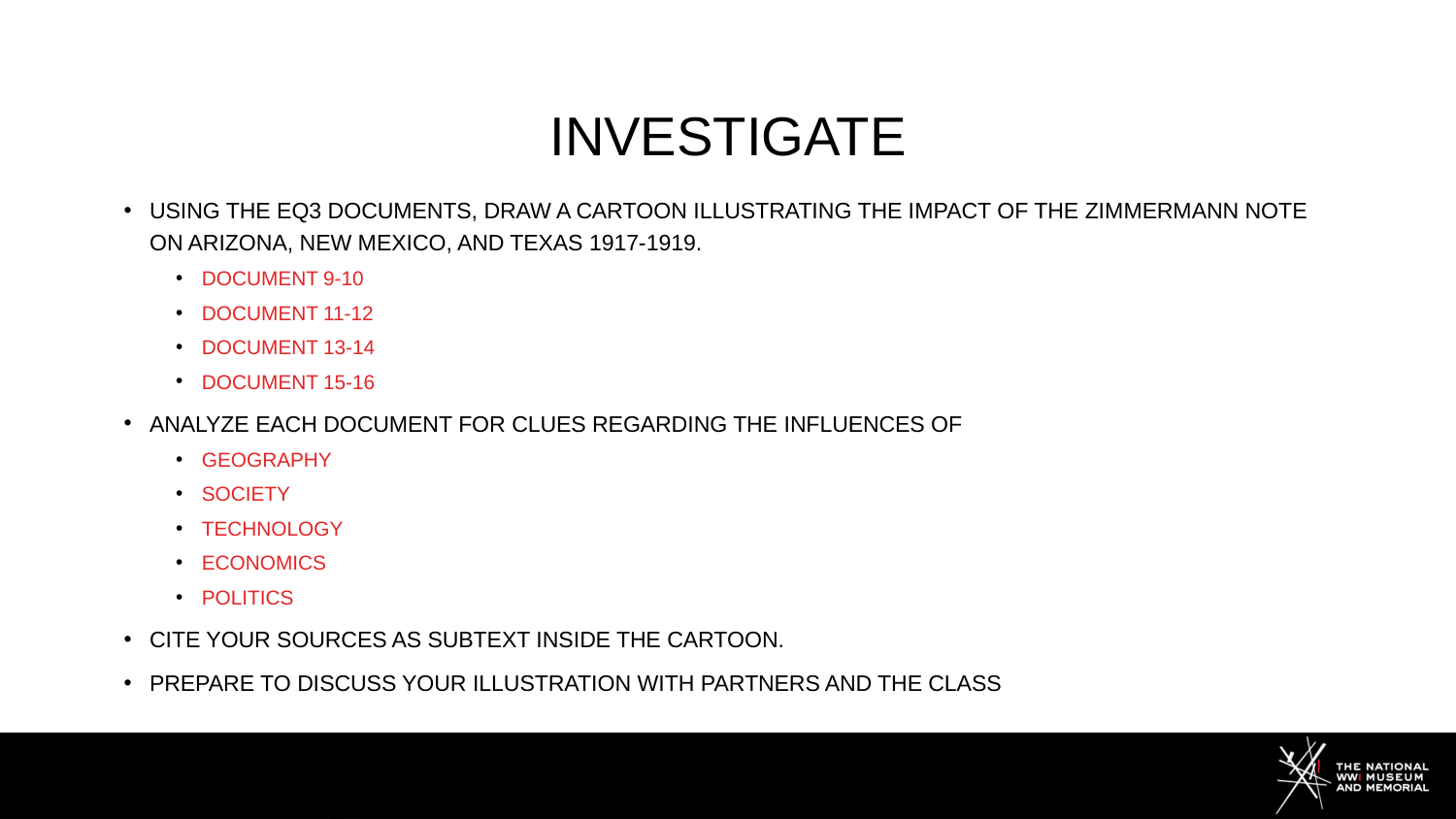

# Investigate
Using the EQ3 documents, draw a cartoon illustrating the impact of the Zimmermann Note  on Arizona, New Mexico, and Texas 1917-1919.
Document 9-10
Document 11-12
Document 13-14
Document 15-16
Analyze each document for clues regarding the influences of
Geography
Society
Technology
Economics
Politics
Cite your sources as subtext inside the cartoon.
Prepare to discuss your illustration with partners and the class